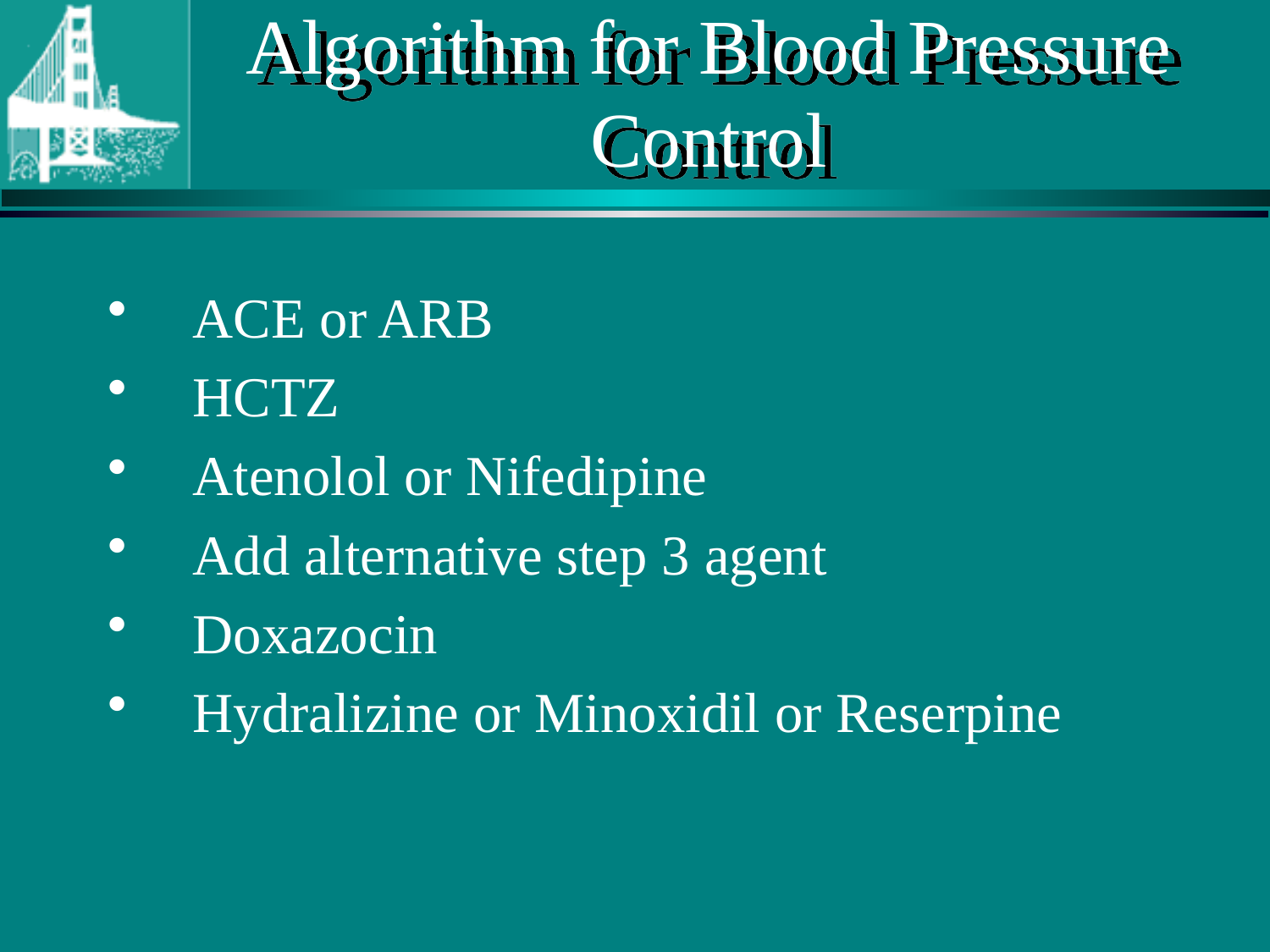

# Algorithm for Blood Pressure Control
ACE or ARB
HCTZ
Atenolol or Nifedipine
Add alternative step 3 agent
Doxazocin
Hydralizine or Minoxidil or Reserpine